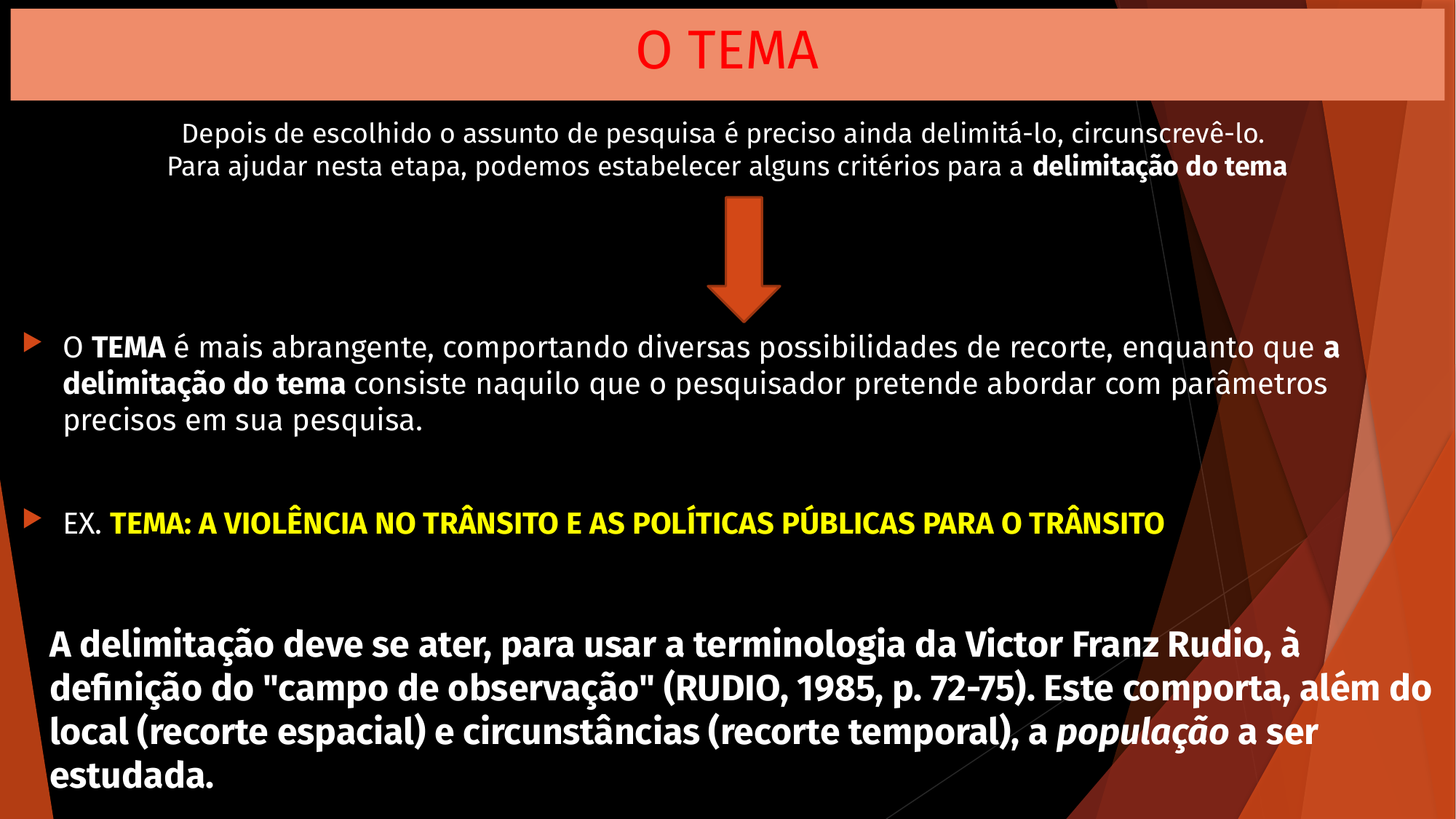

# O TEMA
Depois de escolhido o assunto de pesquisa é preciso ainda delimitá-lo, circunscrevê-lo.
Para ajudar nesta etapa, podemos estabelecer alguns critérios para a delimitação do tema

O TEMA é mais abrangente, comportando diversas possibilidades de recorte, enquanto que a delimitação do tema consiste naquilo que o pesquisador pretende abordar com parâmetros precisos em sua pesquisa.

EX. TEMA: A VIOLÊNCIA NO TRÂNSITO E AS POLÍTICAS PÚBLICAS PARA O TRÂNSITO
A delimitação deve se ater, para usar a terminologia da Victor Franz Rudio, à definição do "campo de observação" (RUDIO, 1985, p. 72-75). Este comporta, além do local (recorte espacial) e circunstâncias (recorte temporal), a população a ser estudada.